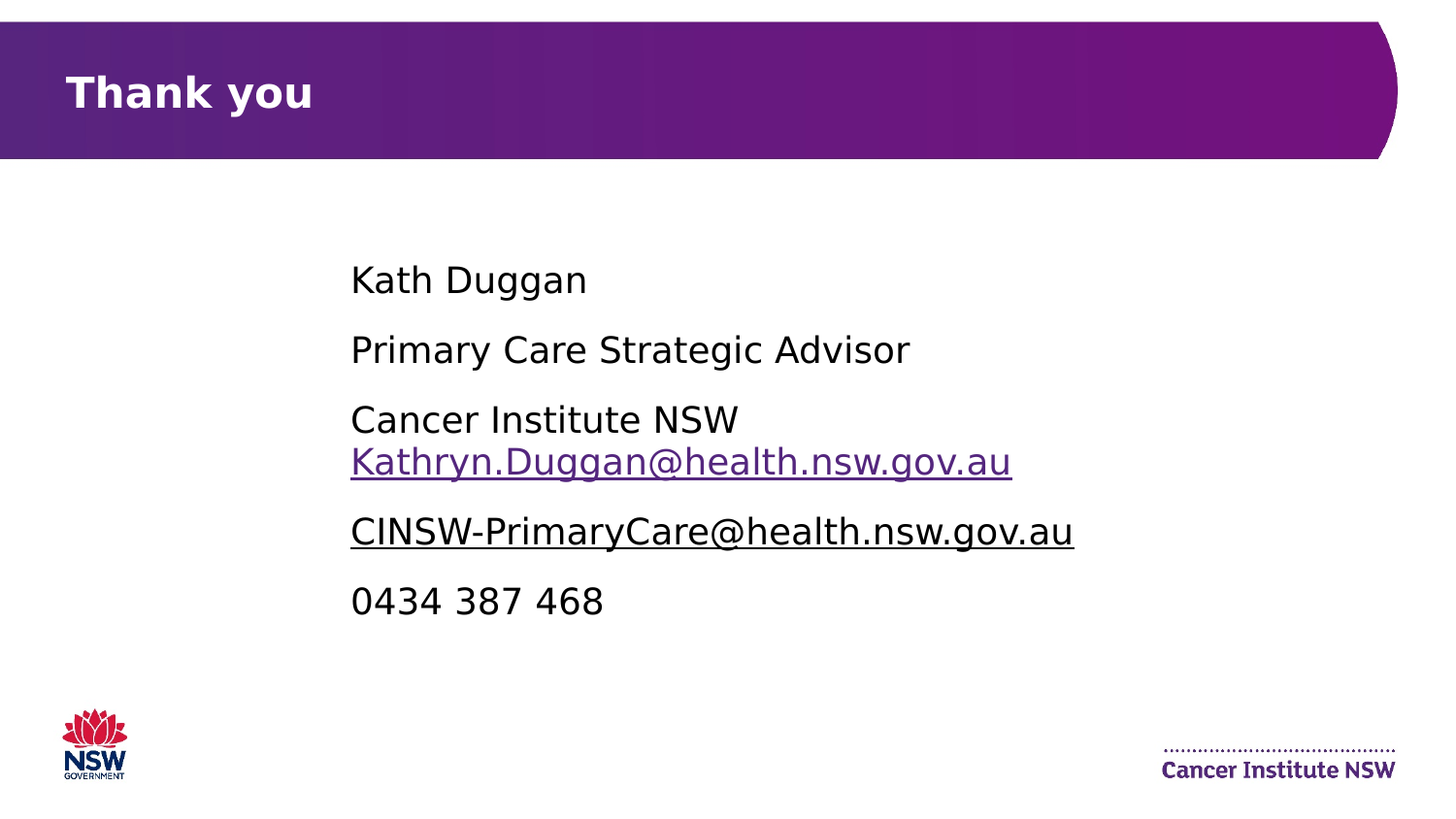

# Thank you
Kath Duggan
Primary Care Strategic Advisor
Cancer Institute NSW Kathryn.Duggan@health.nsw.gov.au
CINSW-PrimaryCare@health.nsw.gov.au
0434 387 468